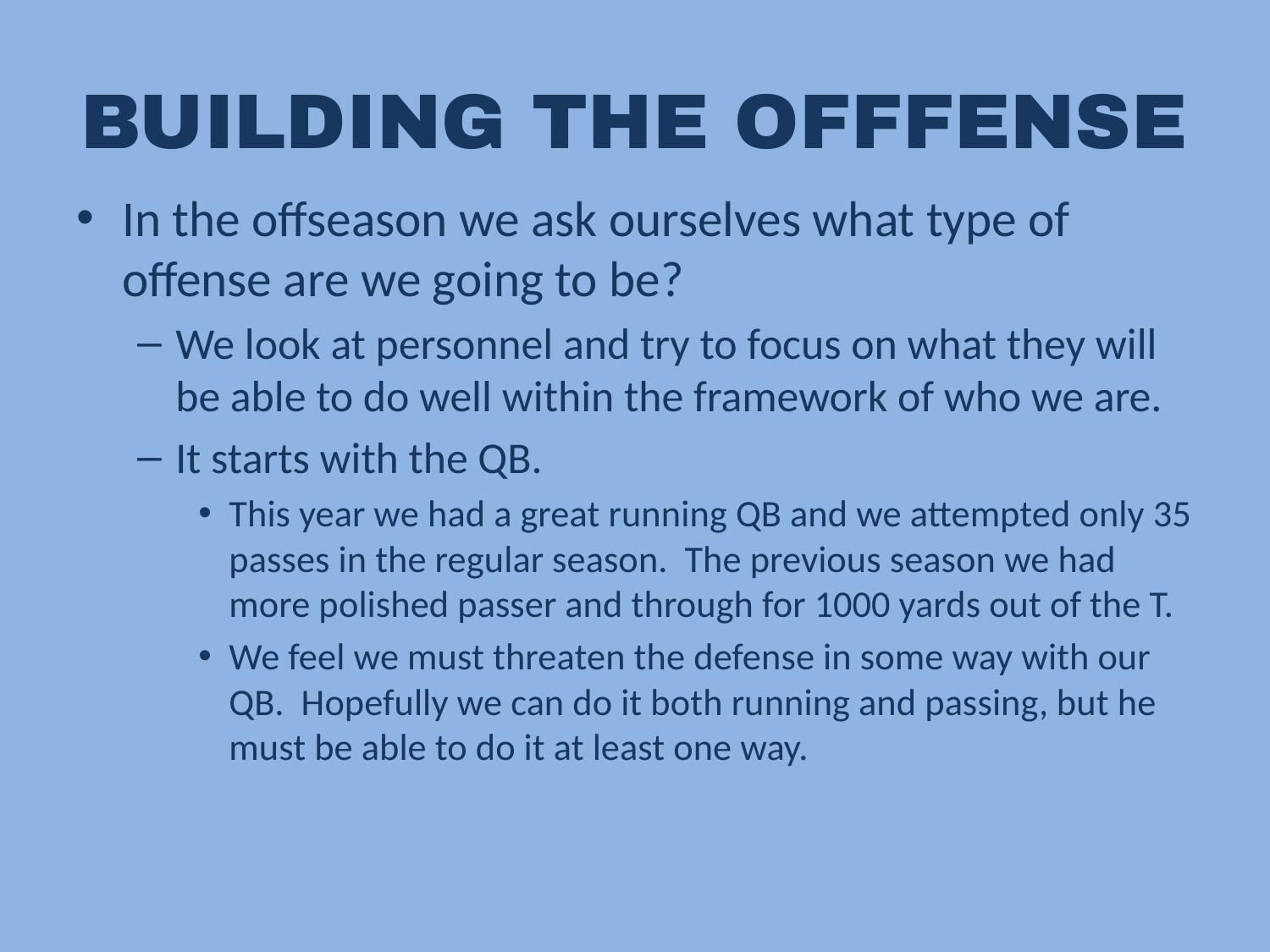

# BUILDING THE OFFFENSE
In the offseason we ask ourselves what type of offense are we going to be?
We look at personnel and try to focus on what they will be able to do well within the framework of who we are.
It starts with the QB.
This year we had a great running QB and we attempted only 35 passes in the regular season.  The previous season we had more polished passer and through for 1000 yards out of the T.
We feel we must threaten the defense in some way with our QB.  Hopefully we can do it both running and passing, but he must be able to do it at least one way.